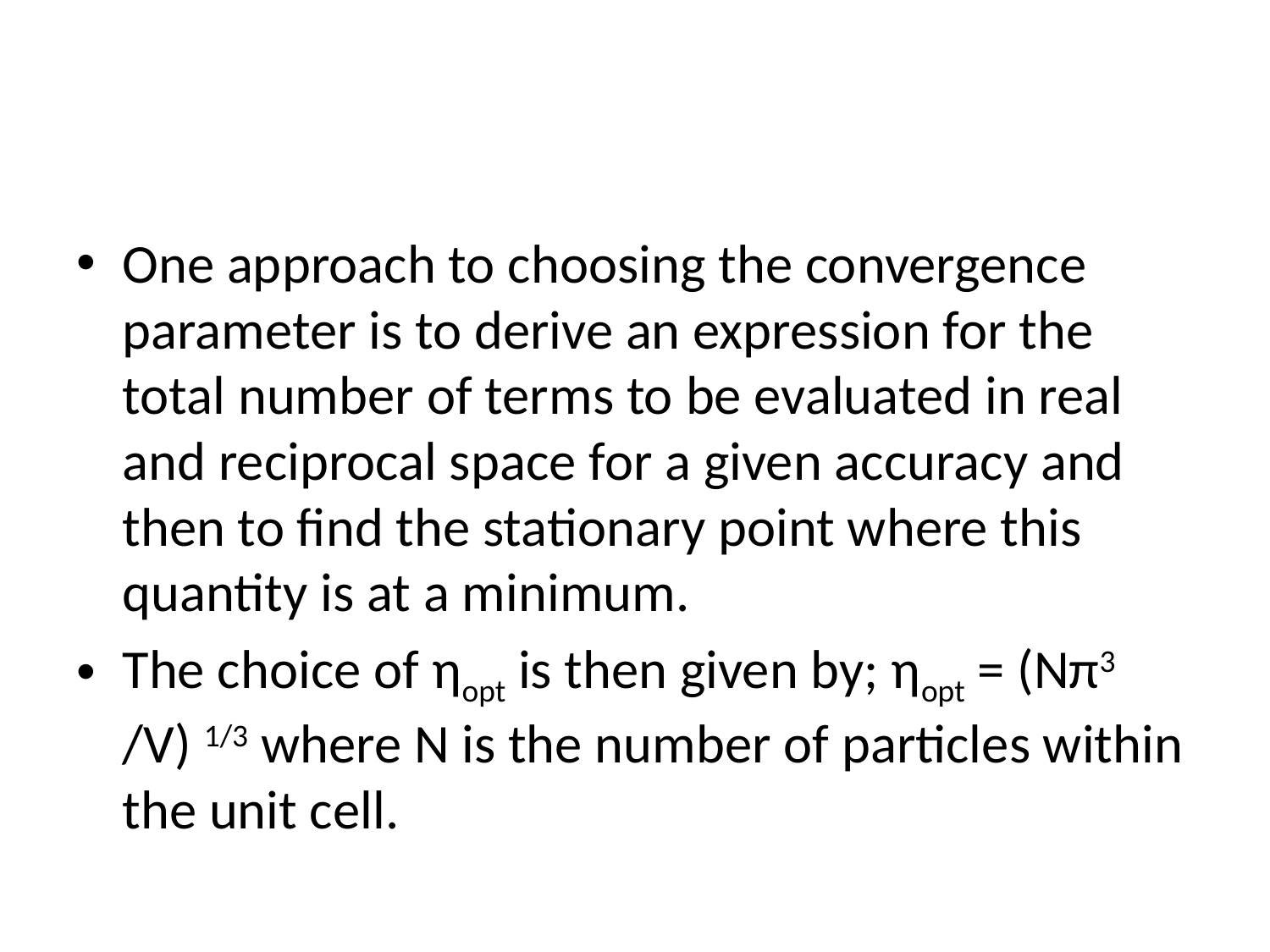

#
One approach to choosing the convergence parameter is to derive an expression for the total number of terms to be evaluated in real and reciprocal space for a given accuracy and then to find the stationary point where this quantity is at a minimum.
The choice of ηopt is then given by; ηopt = (Nπ3 /V) 1/3 where N is the number of particles within the unit cell.